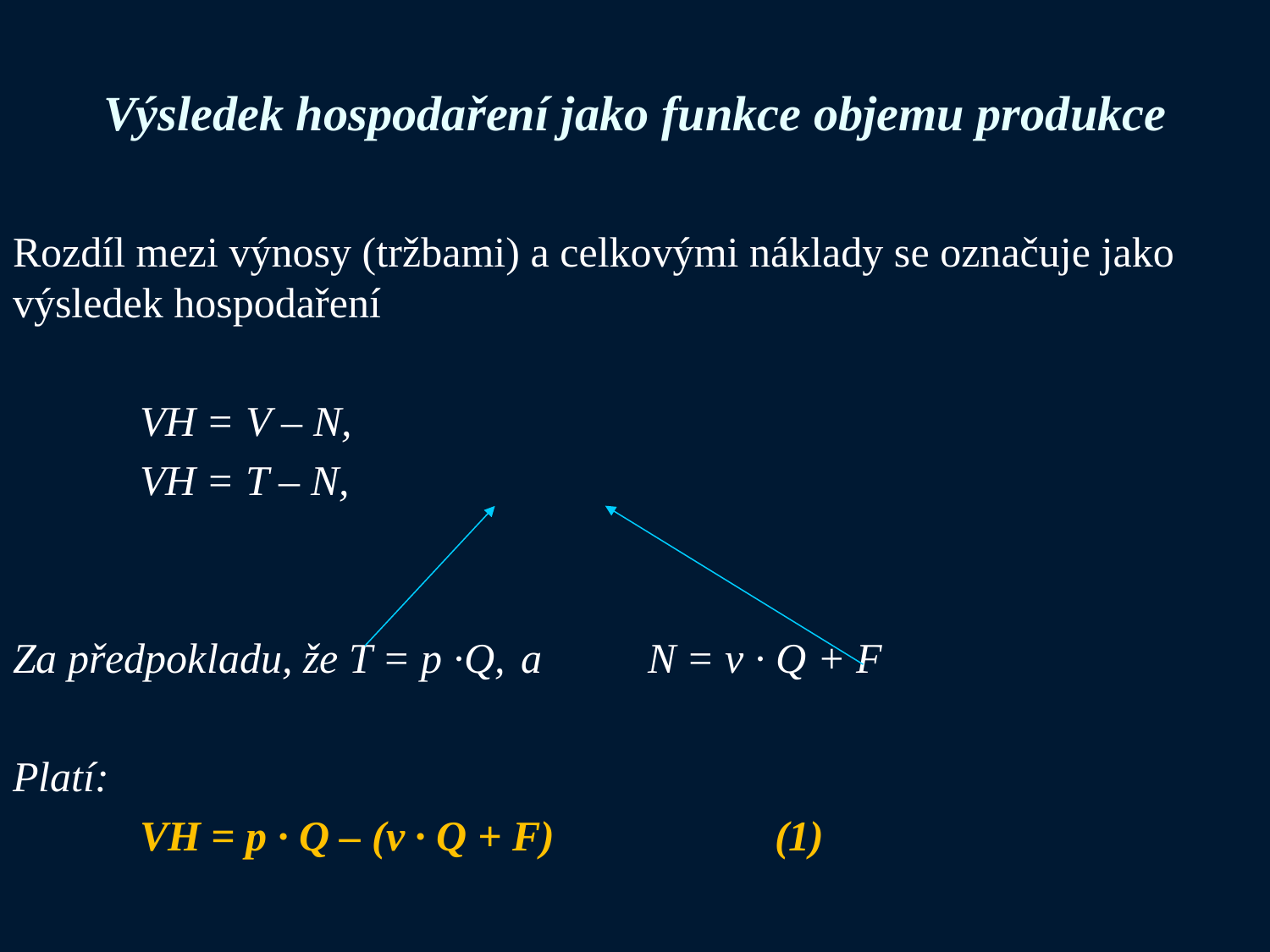

# Výsledek hospodaření jako funkce objemu produkce
Rozdíl mezi výnosy (tržbami) a celkovými náklady se označuje jako výsledek hospodaření

	VH = V – N,
	VH = T – N,

Za předpokladu, že T = p ·Q,	a	N = v · Q + F

Platí:
	VH = p · Q – (v · Q + F)		(1)